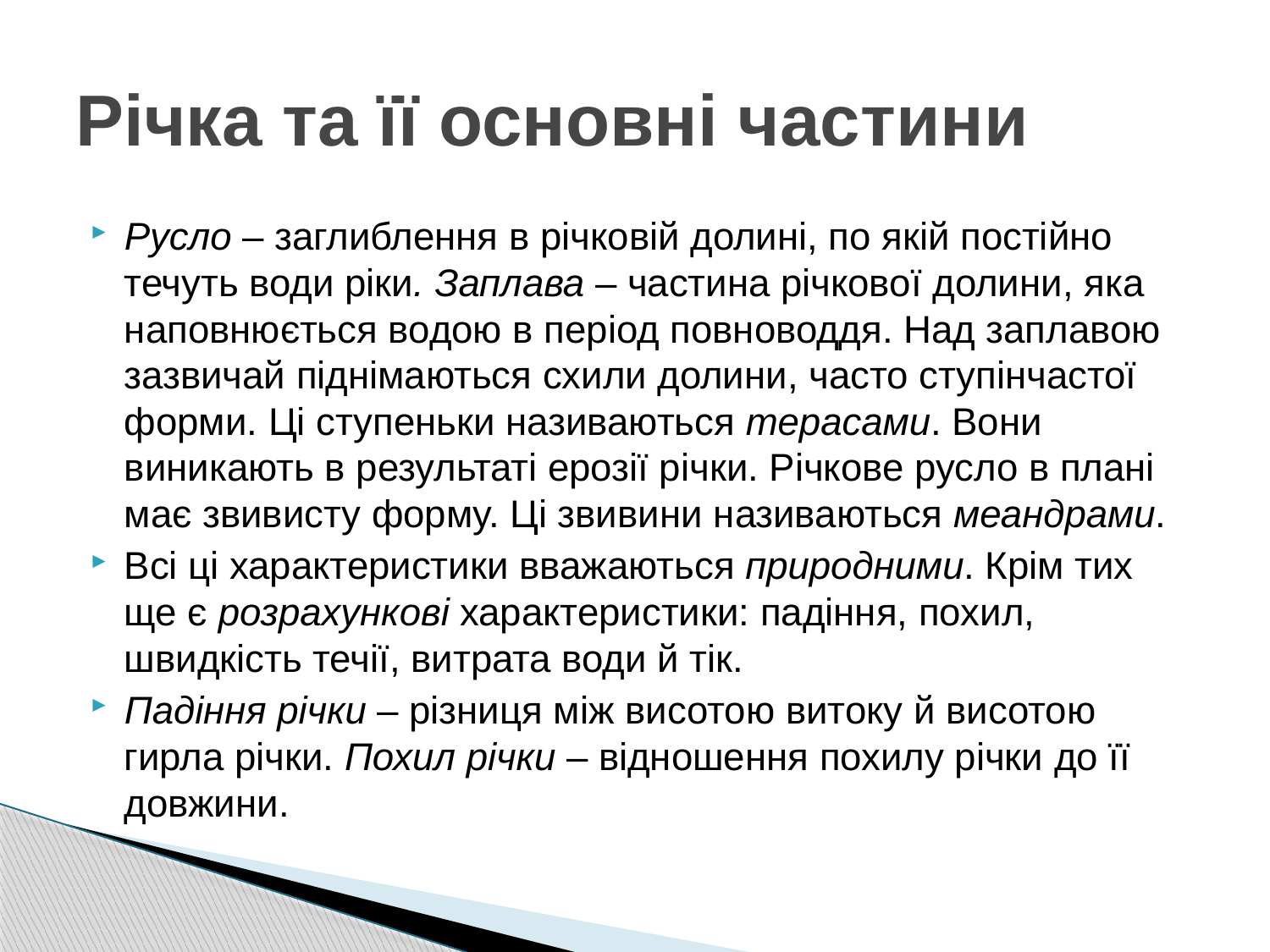

# Річка та її основні частини
Русло – заглиблення в річковій долині, по якій постійно течуть води ріки. Заплава – частина річкової долини, яка наповнюється водою в період повноводдя. Над заплавою зазвичай піднімаються схили долини, часто ступінчастої форми. Ці ступеньки називаються терасами. Вони виникають в результаті ерозії річки. Річкове русло в плані має звивисту форму. Ці звивини називаються меандрами.
Всі ці характеристики вважаються природними. Крім тих ще є розрахункові характеристики: падіння, похил, швидкість течії, витрата води й тік.
Падіння річки – різниця між висотою витоку й висотою гирла річки. Похил річки – відношення похилу річки до її довжини.